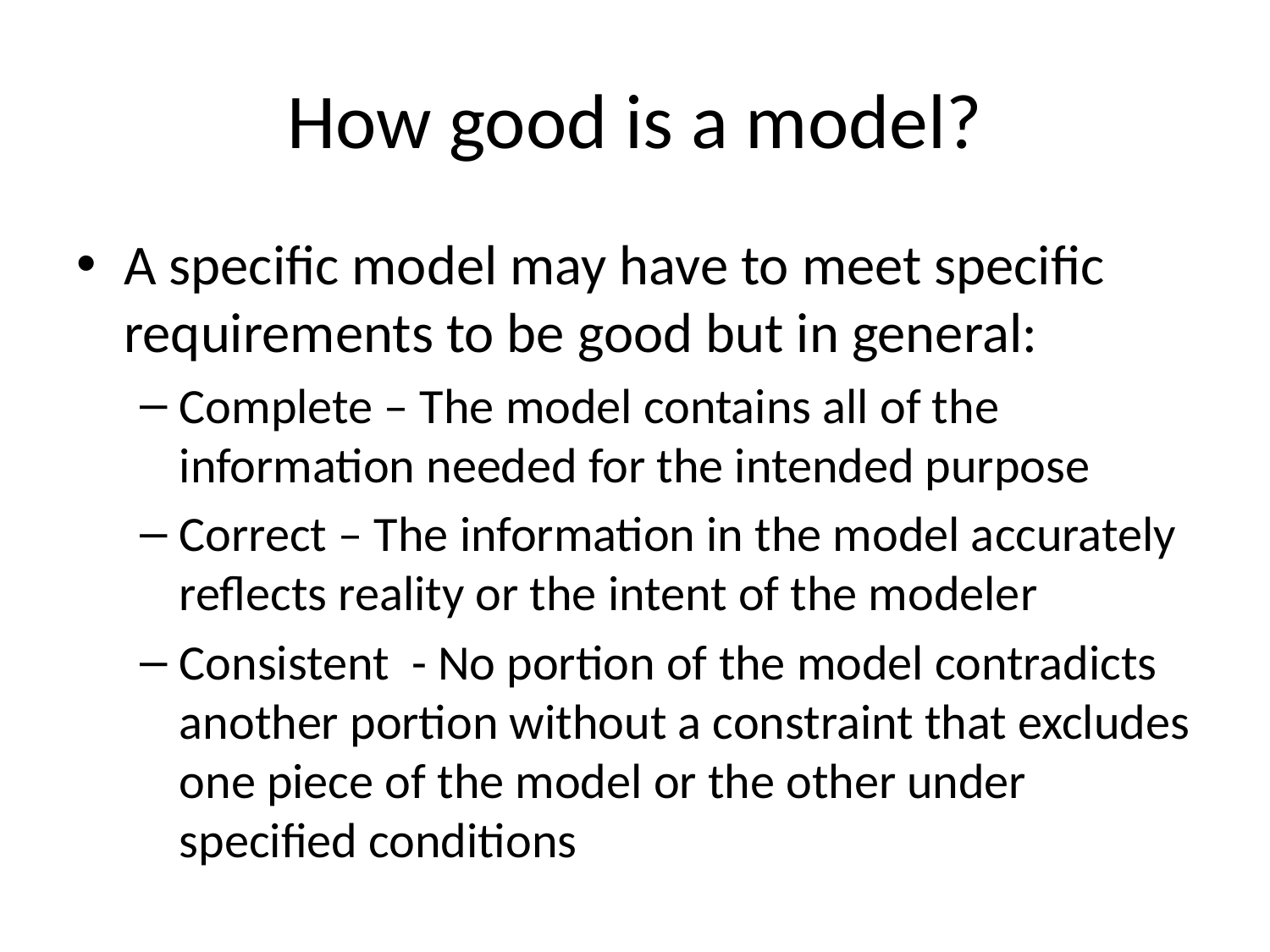

# How good is a model?
A specific model may have to meet specific requirements to be good but in general:
Complete – The model contains all of the information needed for the intended purpose
Correct – The information in the model accurately reflects reality or the intent of the modeler
Consistent  - No portion of the model contradicts another portion without a constraint that excludes one piece of the model or the other under specified conditions